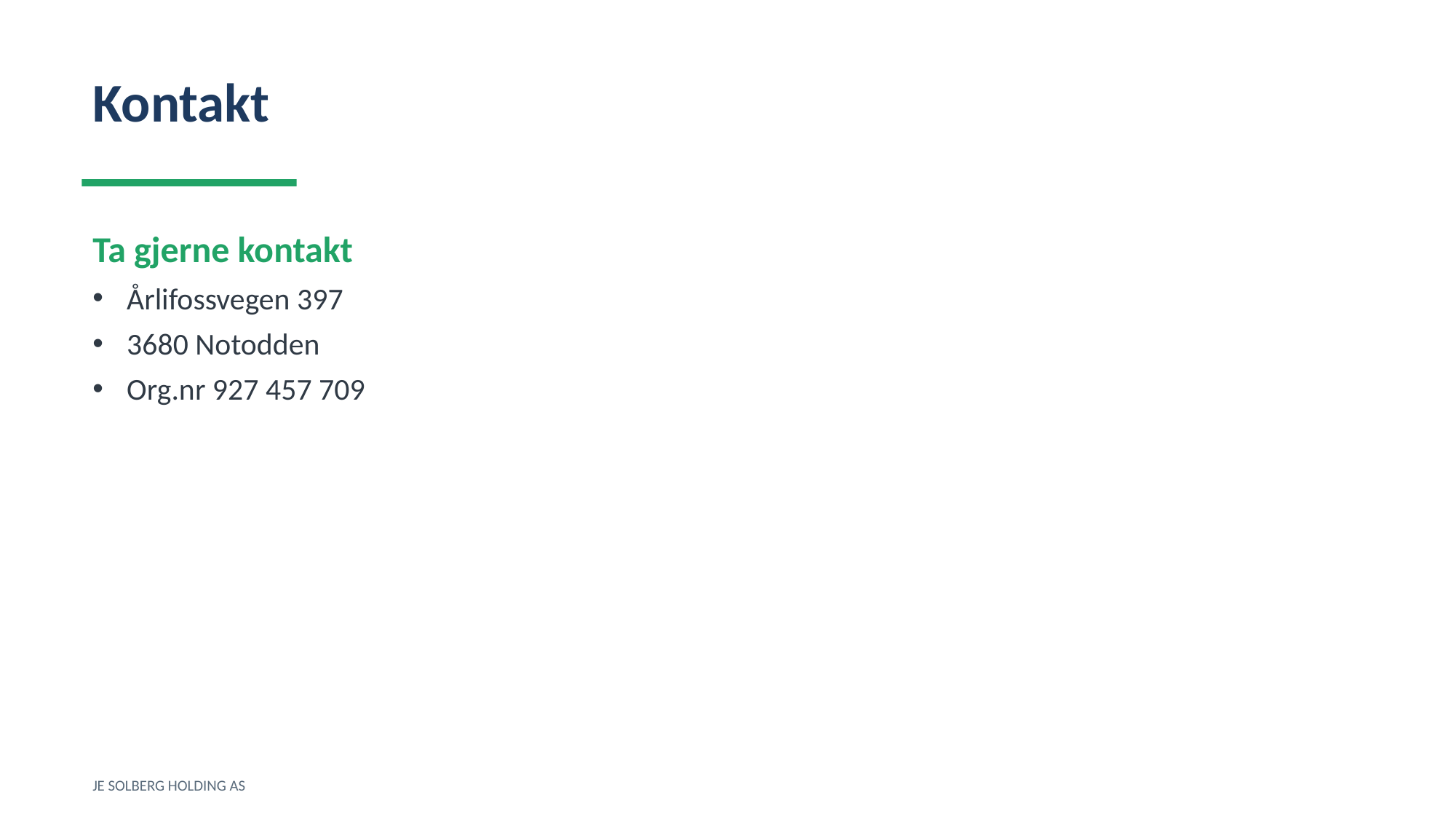

Kontakt

Ta gjerne kontakt
Årlifossvegen 397
3680 Notodden
Org.nr 927 457 709
JE SOLBERG HOLDING AS